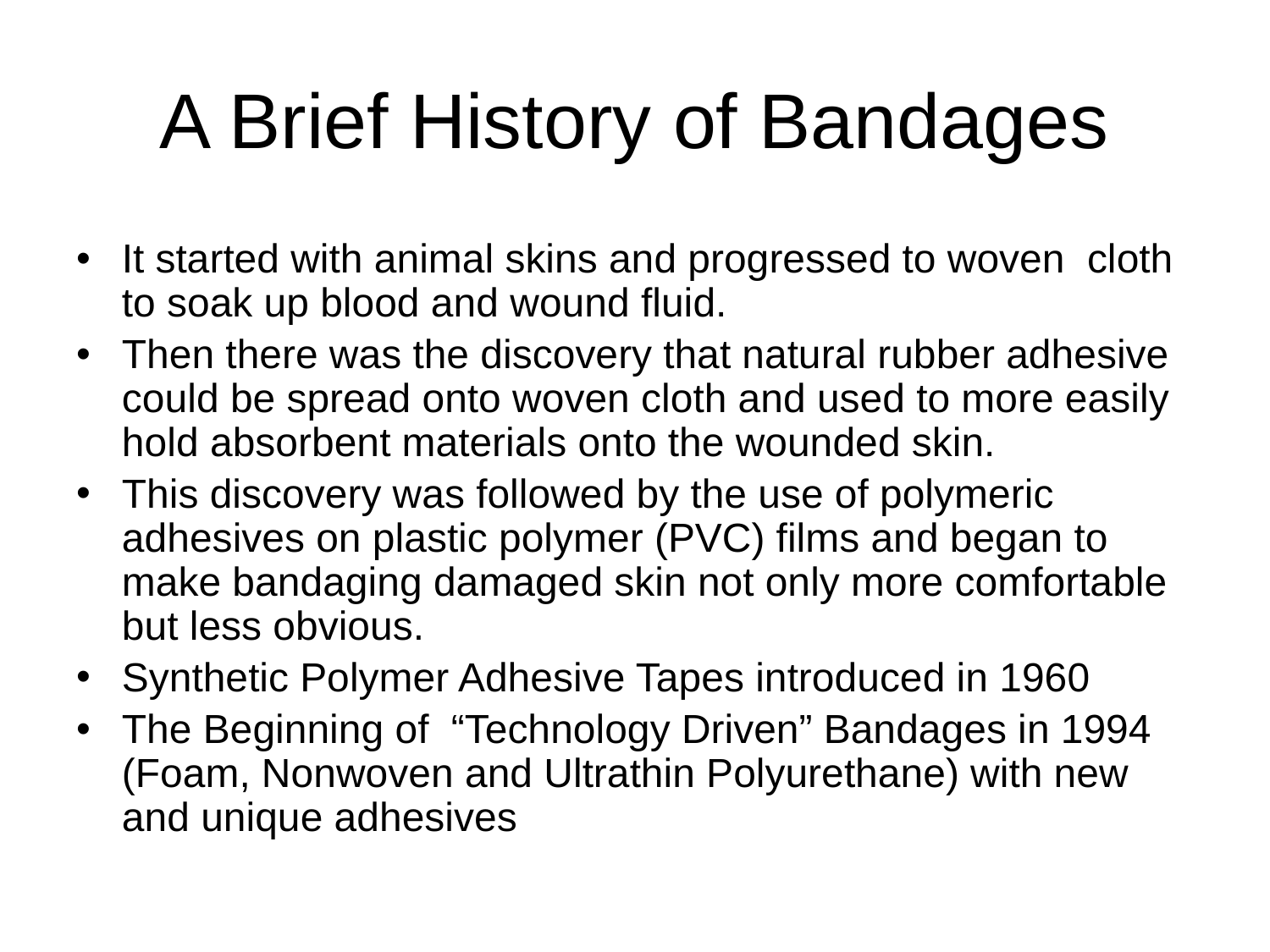

# A Brief History of Bandages

It started with animal skins and progressed to woven  cloth to soak up blood and wound fluid.
Then there was the discovery that natural rubber adhesive could be spread onto woven cloth and used to more easily hold absorbent materials onto the wounded skin.
This discovery was followed by the use of polymeric adhesives on plastic polymer (PVC) films and began to make bandaging damaged skin not only more comfortable but less obvious.
Synthetic Polymer Adhesive Tapes introduced in 1960
The Beginning of  “Technology Driven” Bandages in 1994 (Foam, Nonwoven and Ultrathin Polyurethane) with new and unique adhesives